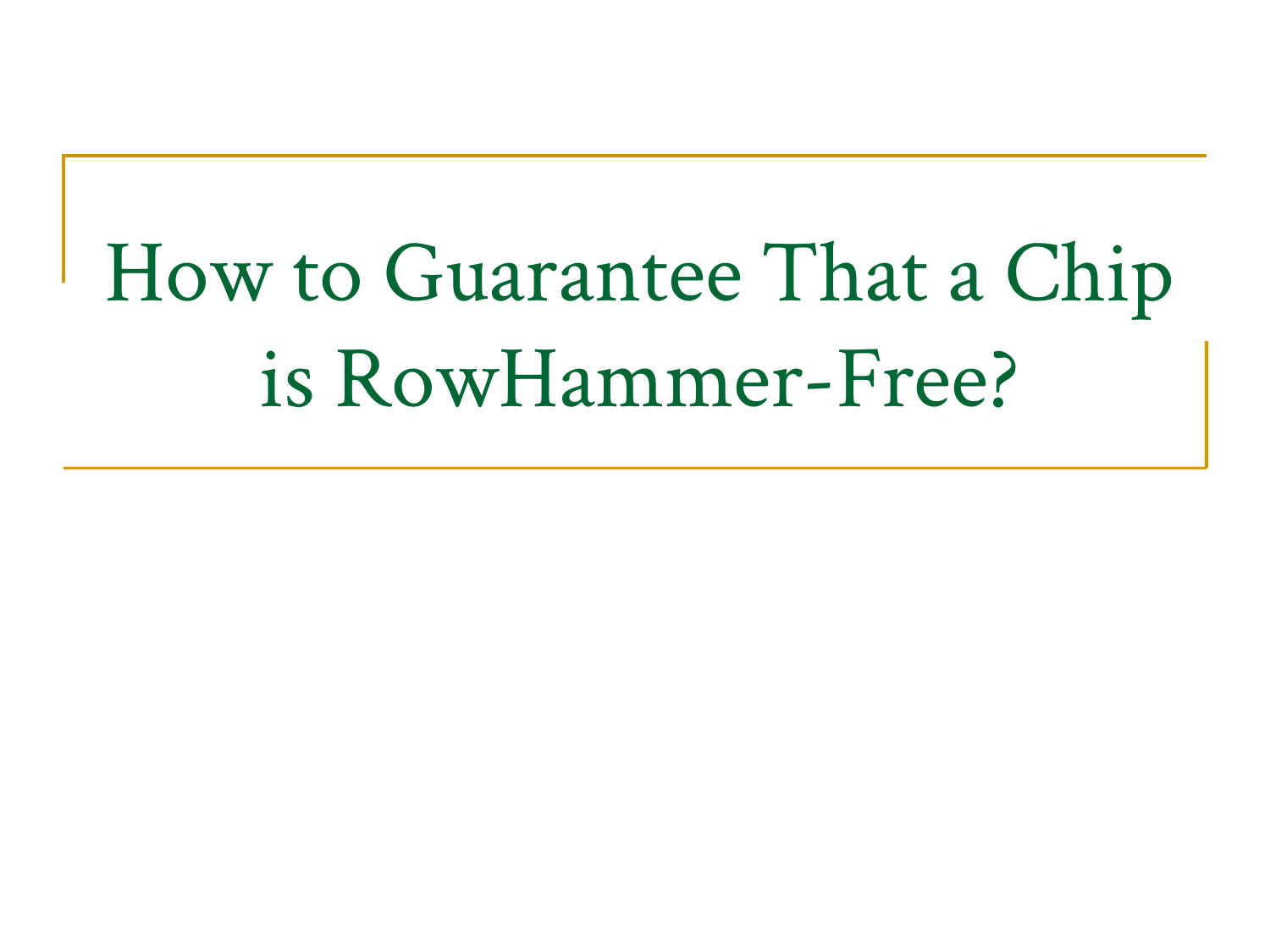

# How to Guarantee That a Chip is RowHammer-Free?